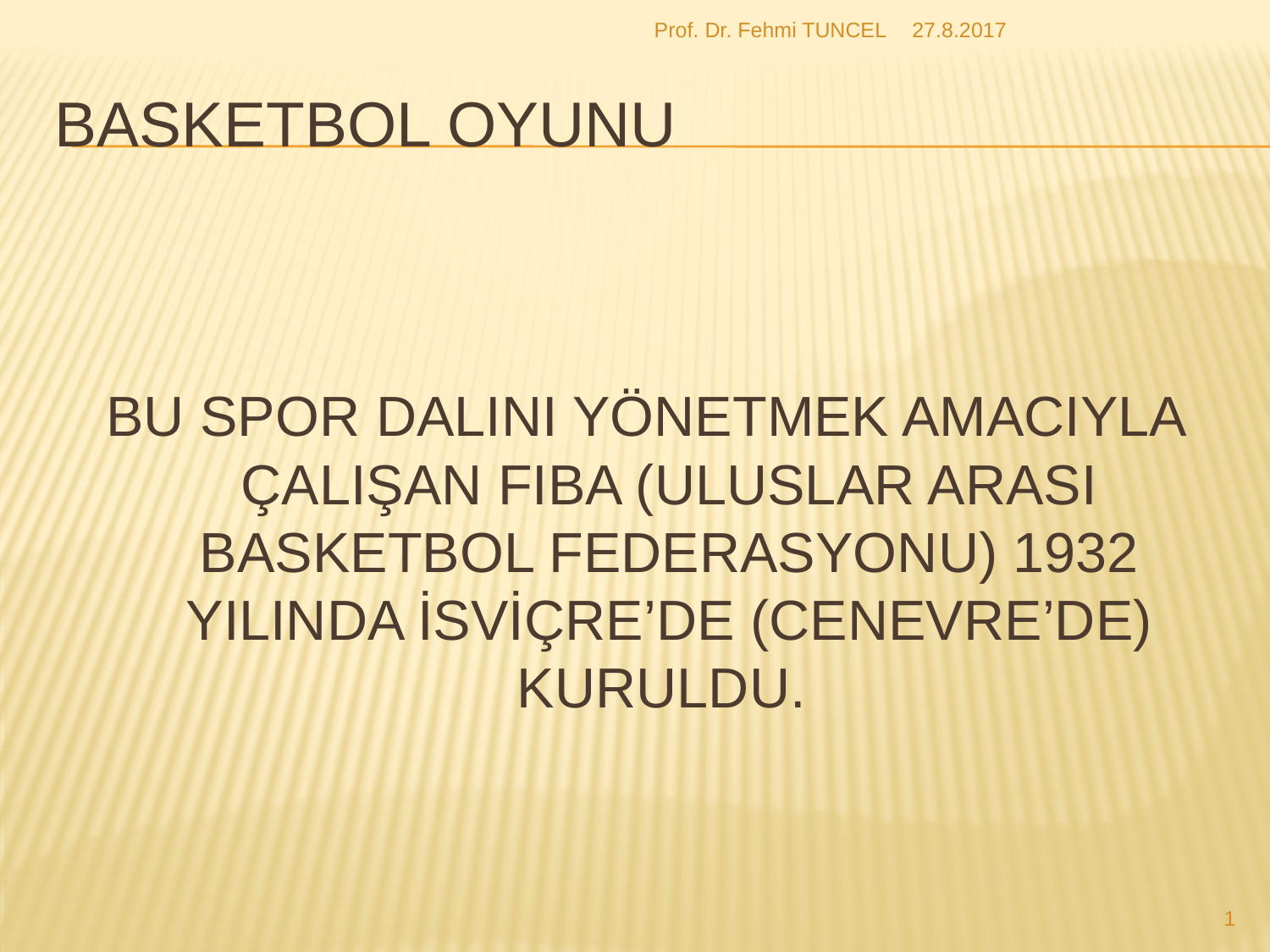

Prof. Dr. Fehmi TUNCEL
27.8.2017
# Basketbol Oyunu

BU SPOR DALINI YÖNETMEK AMACIYLA ÇALIŞAN FIBA (ULUSLAR ARASI BASKETBOL FEDERASYONU) 1932 YILINDA İSVİÇRE’DE (CENEVRE’DE) KURULDU.

1